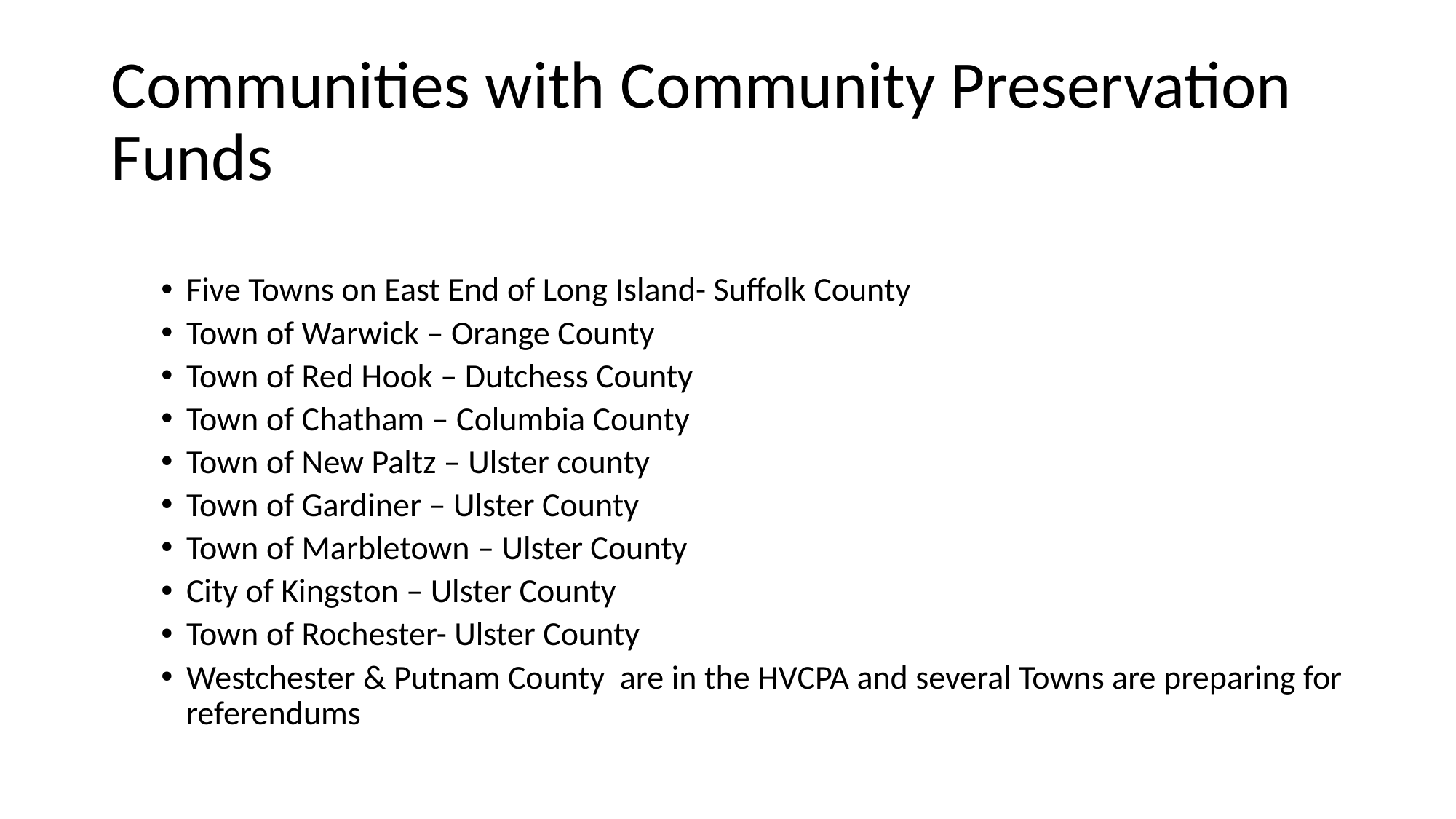

# Communities with Community Preservation Funds

Five Towns on East End of Long Island- Suffolk County
Town of Warwick – Orange County
Town of Red Hook – Dutchess County
Town of Chatham – Columbia County
Town of New Paltz – Ulster county
Town of Gardiner – Ulster County
Town of Marbletown – Ulster County
City of Kingston – Ulster County
Town of Rochester- Ulster County
Westchester & Putnam County  are in the HVCPA and several Towns are preparing for referendums